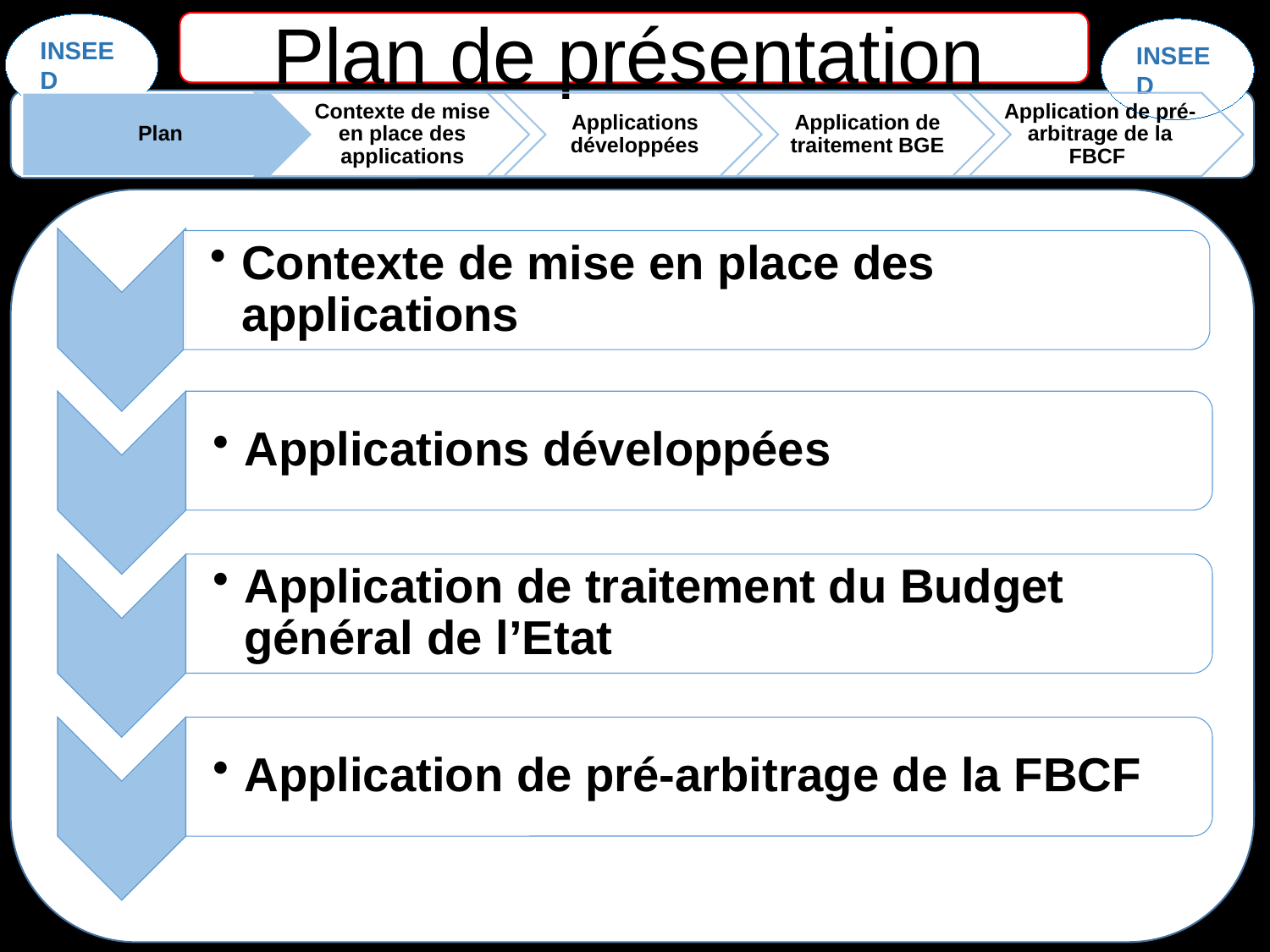

Plan de présentation
Plan
Contexte de mise en place des applications
Applications développées
Application de traitement BGE
Application de pré-arbitrage de la FBCF

Contexte de mise en place des applications

Applications développées

Application de traitement du Budget général de l’Etat

Application de pré-arbitrage de la FBCF